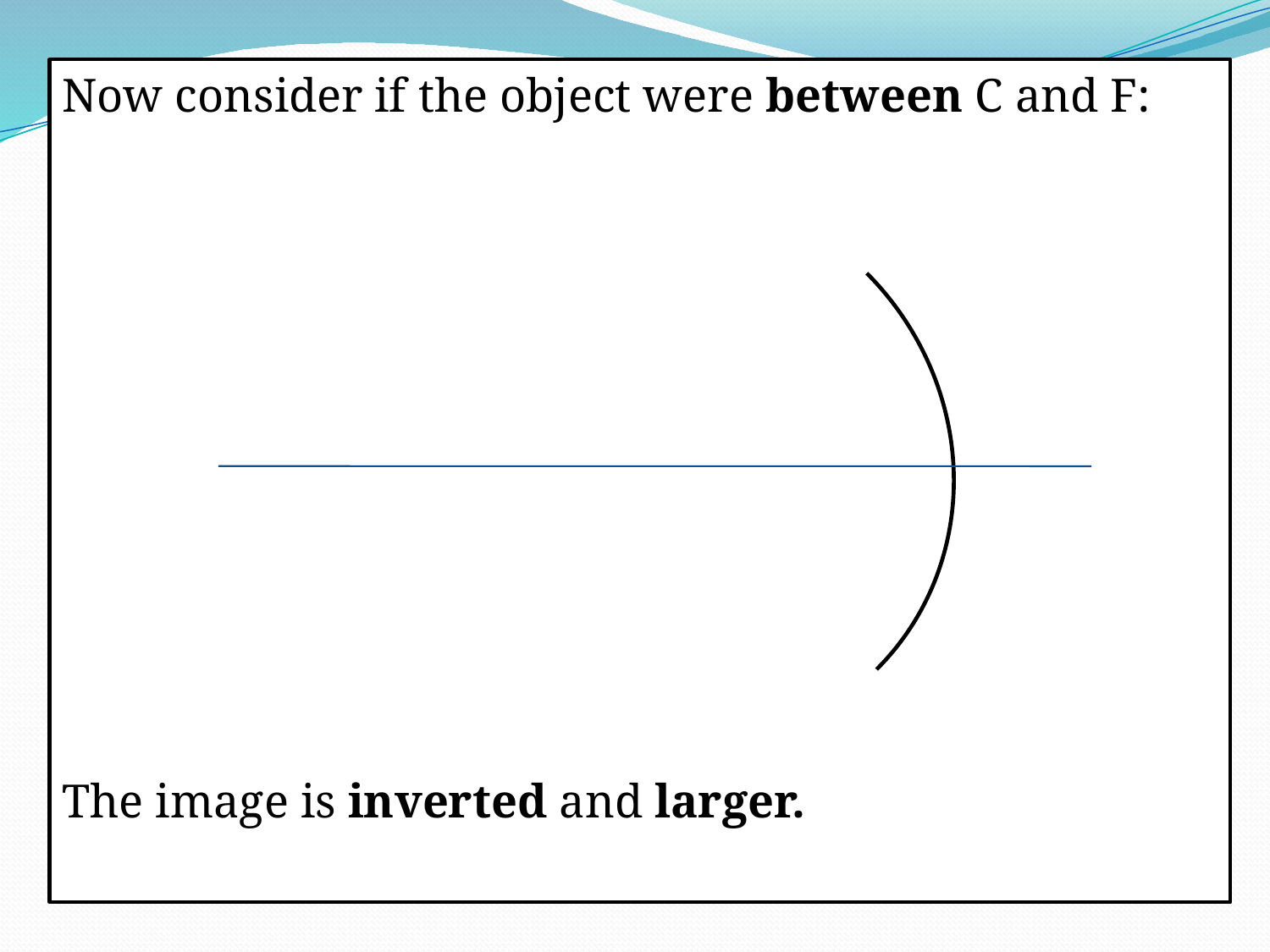

Now consider if the object were between C and F:

The image is inverted and larger.